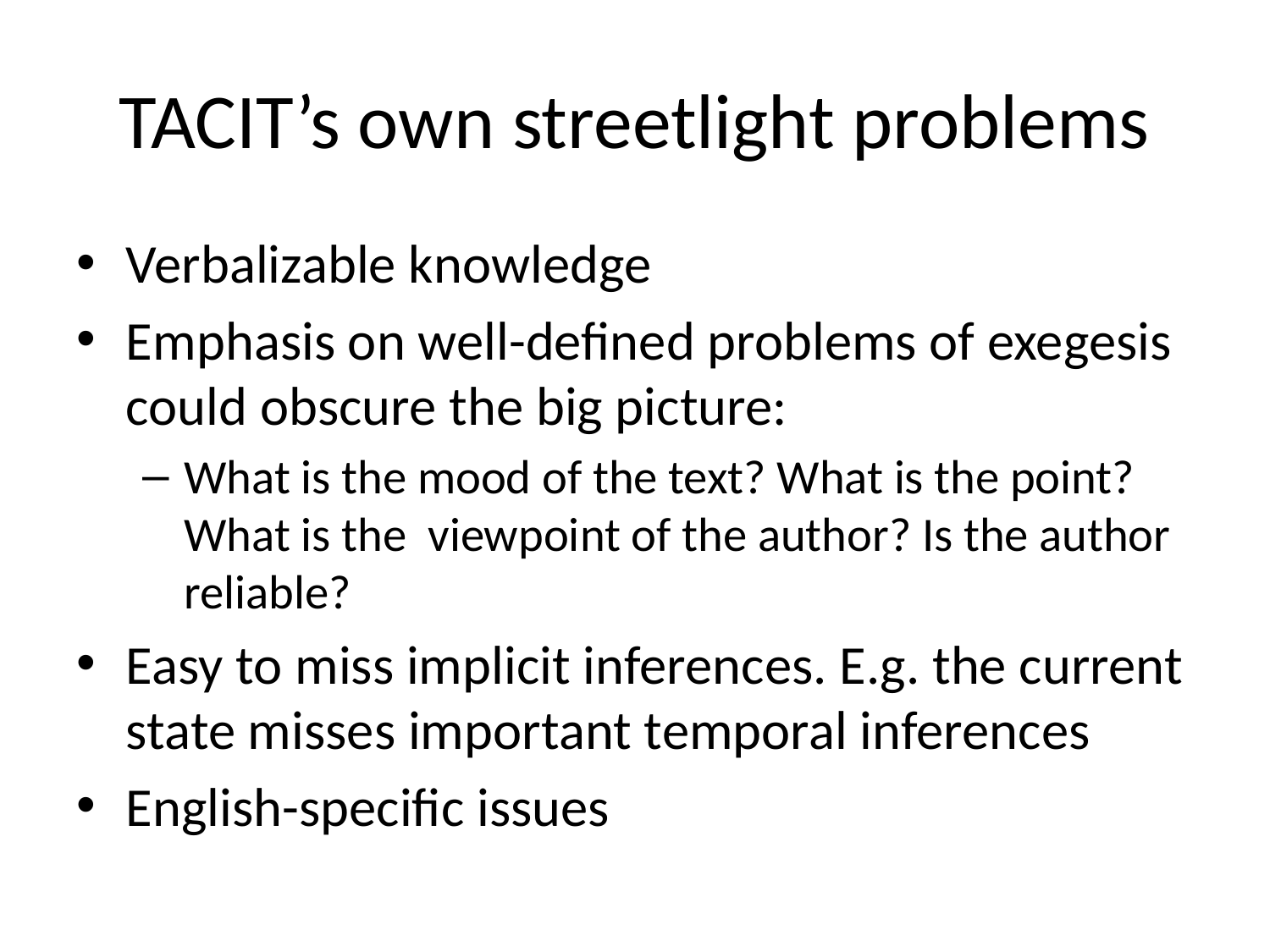

# TACIT’s own streetlight problems
Verbalizable knowledge
Emphasis on well-defined problems of exegesis could obscure the big picture:
What is the mood of the text? What is the point? What is the  viewpoint of the author? Is the author reliable?
Easy to miss implicit inferences. E.g. the current state misses important temporal inferences
English-specific issues